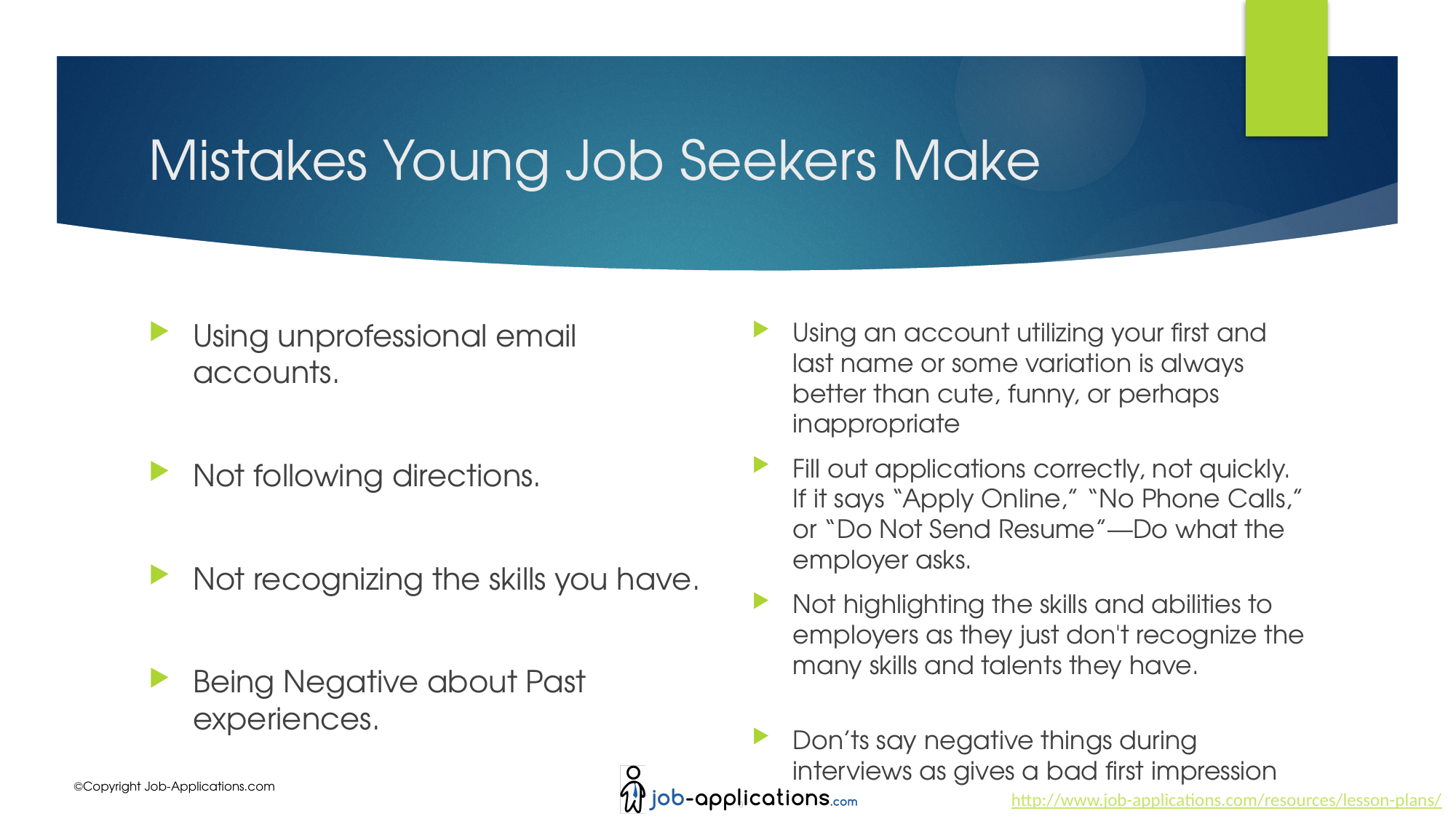

# Mistakes Young Job Seekers Make
Using unprofessional email accounts.

Not following directions.

Not recognizing the skills you have.

Being Negative about Past experiences.
Using an account utilizing your first and last name or some variation is always better than cute, funny, or perhaps inappropriate
Fill out applications correctly, not quickly. If it says “Apply Online,” “No Phone Calls,” or “Do Not Send Resume”—Do what the employer asks.
Not highlighting the skills and abilities to employers as they just don't recognize the many skills and talents they have.
Don’ts say negative things during interviews as gives a bad first impression